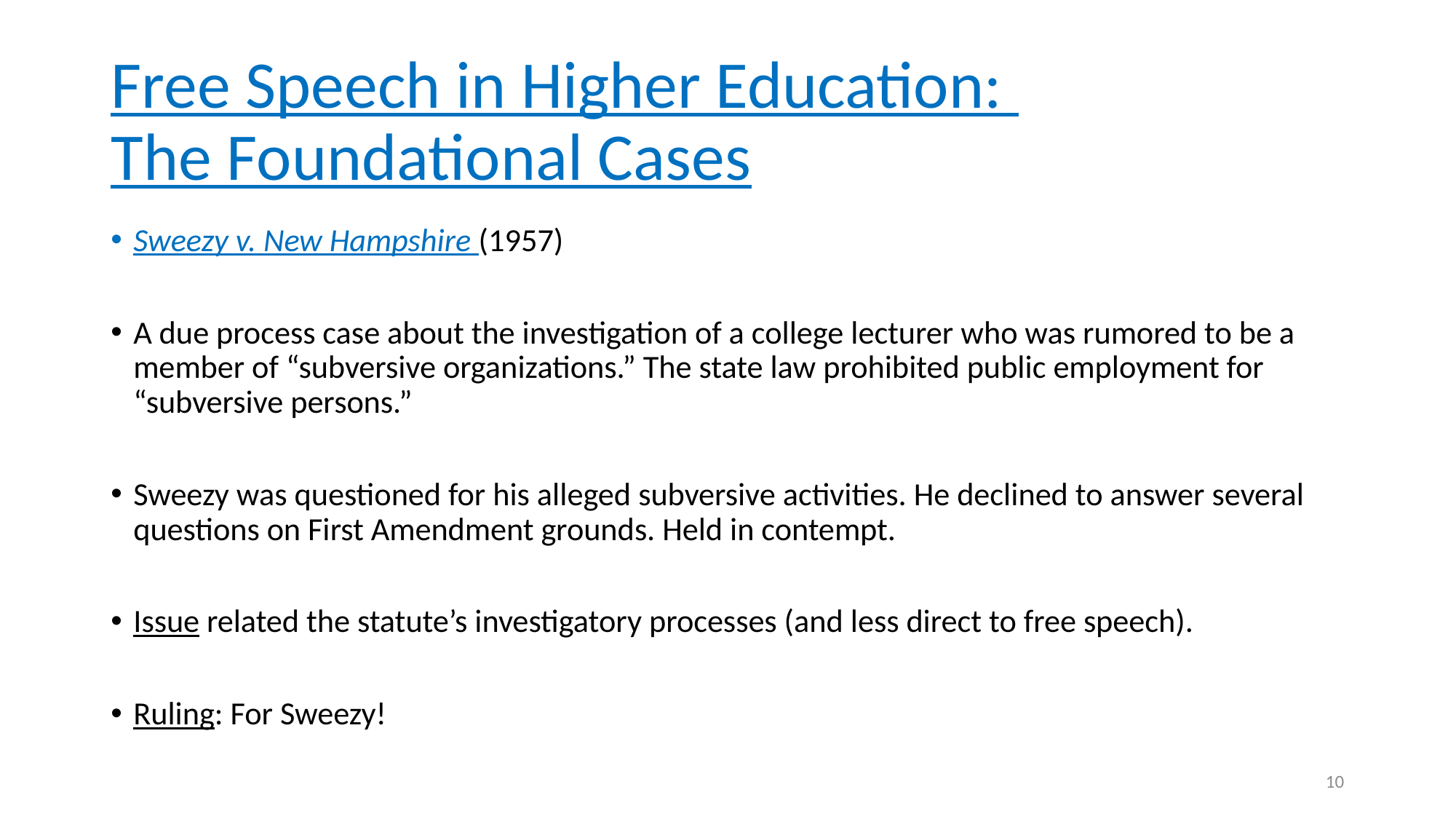

# Free Speech in Higher Education: The Foundational Cases
Sweezy v. New Hampshire (1957)

A due process case about the investigation of a college lecturer who was rumored to be a member of “subversive organizations.” The state law prohibited public employment for “subversive persons.”

Sweezy was questioned for his alleged subversive activities. He declined to answer several questions on First Amendment grounds. Held in contempt.

Issue related the statute’s investigatory processes (and less direct to free speech).

Ruling: For Sweezy!
10